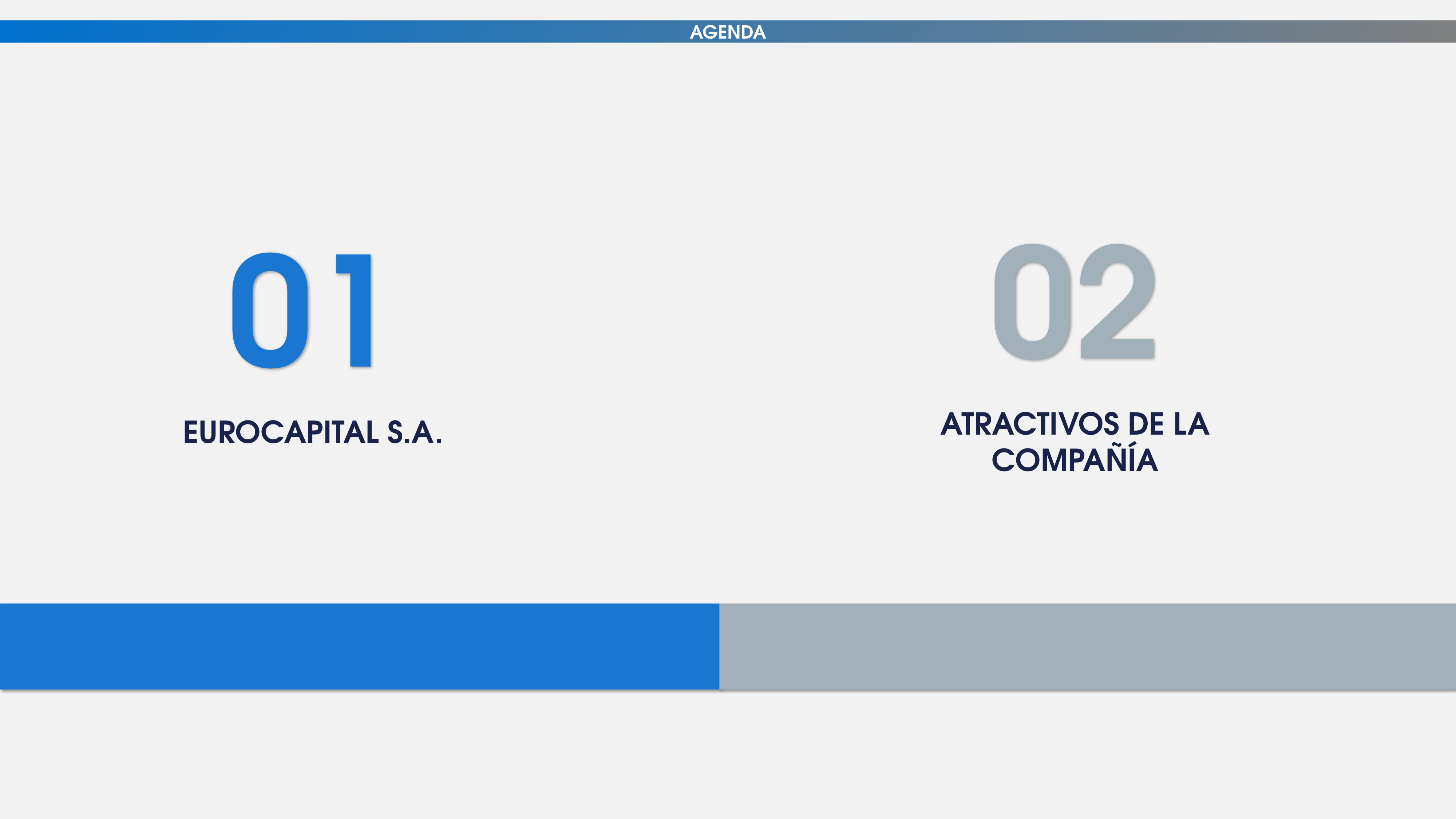

AGENDA
02
01
ATRACTIVOS DE LA COMPAÑÍA
EUROCAPITAL S.A.